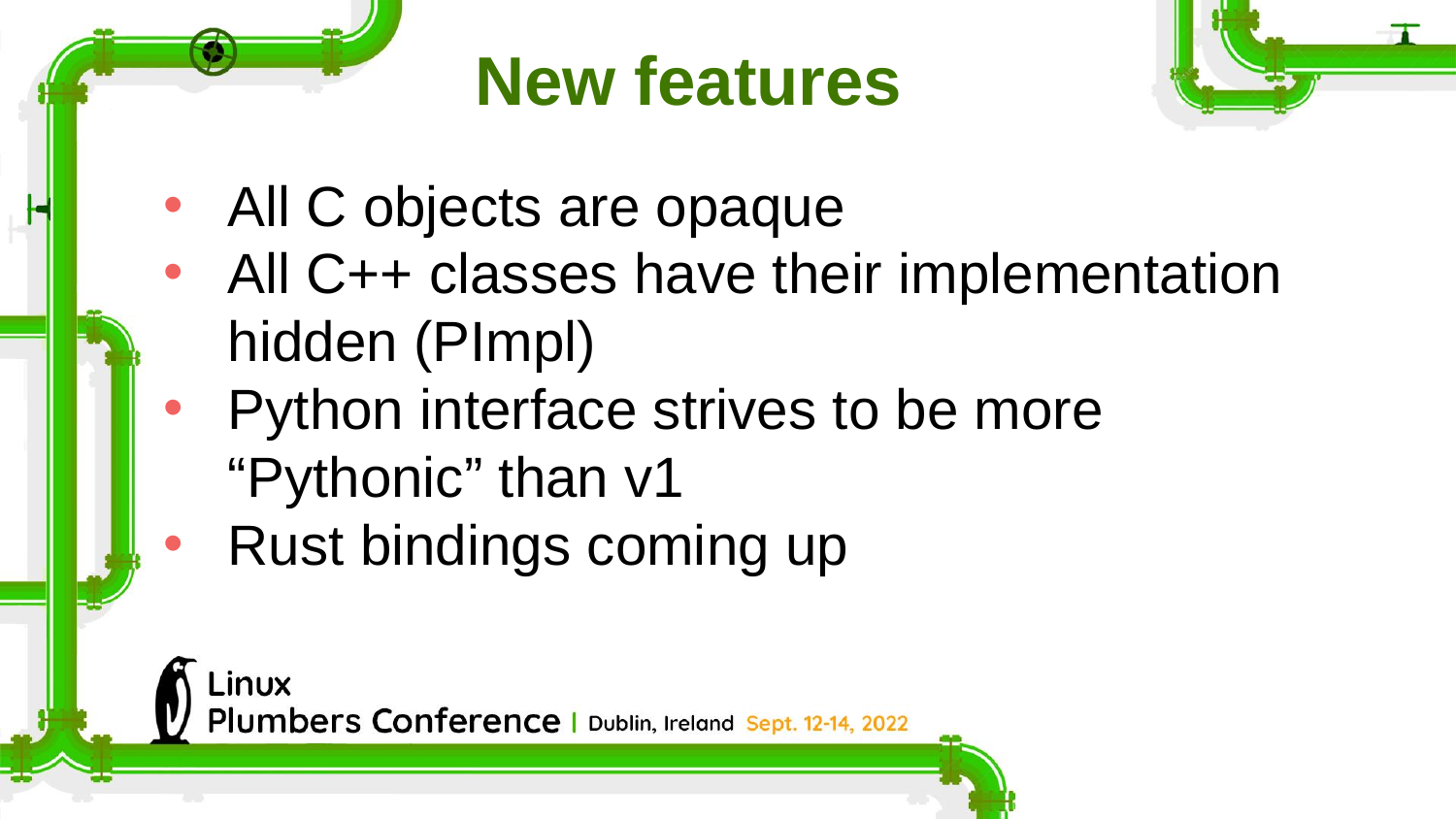

New features
All C objects are opaque
All C++ classes have their implementation hidden (PImpl)
Python interface strives to be more “Pythonic” than v1
Rust bindings coming up